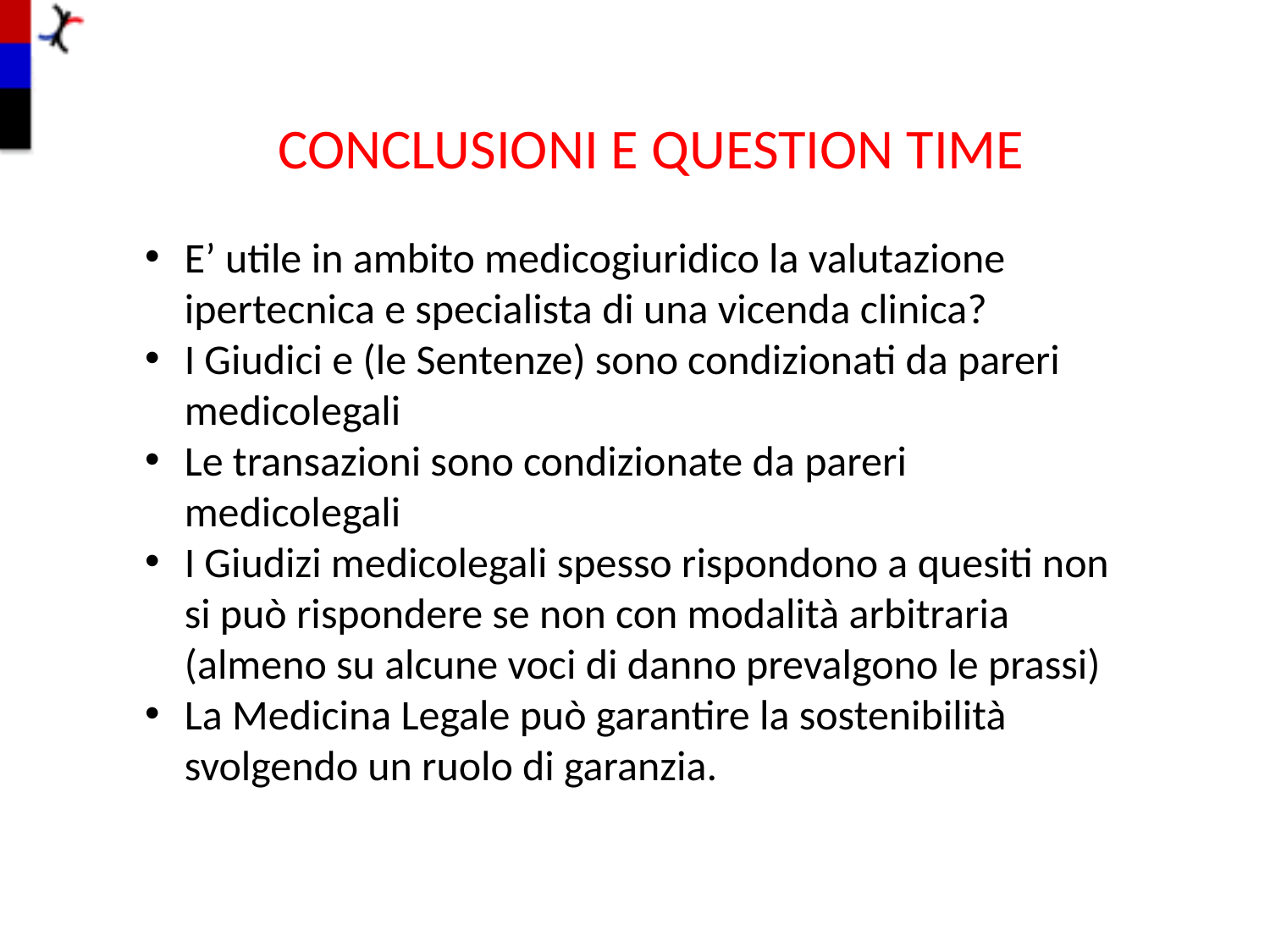

CONCLUSIONI E QUESTION TIME
E’ utile in ambito medicogiuridico la valutazione ipertecnica e specialista di una vicenda clinica?
I Giudici e (le Sentenze) sono condizionati da pareri medicolegali
Le transazioni sono condizionate da pareri medicolegali
I Giudizi medicolegali spesso rispondono a quesiti non si può rispondere se non con modalità arbitraria (almeno su alcune voci di danno prevalgono le prassi)
La Medicina Legale può garantire la sostenibilità svolgendo un ruolo di garanzia.